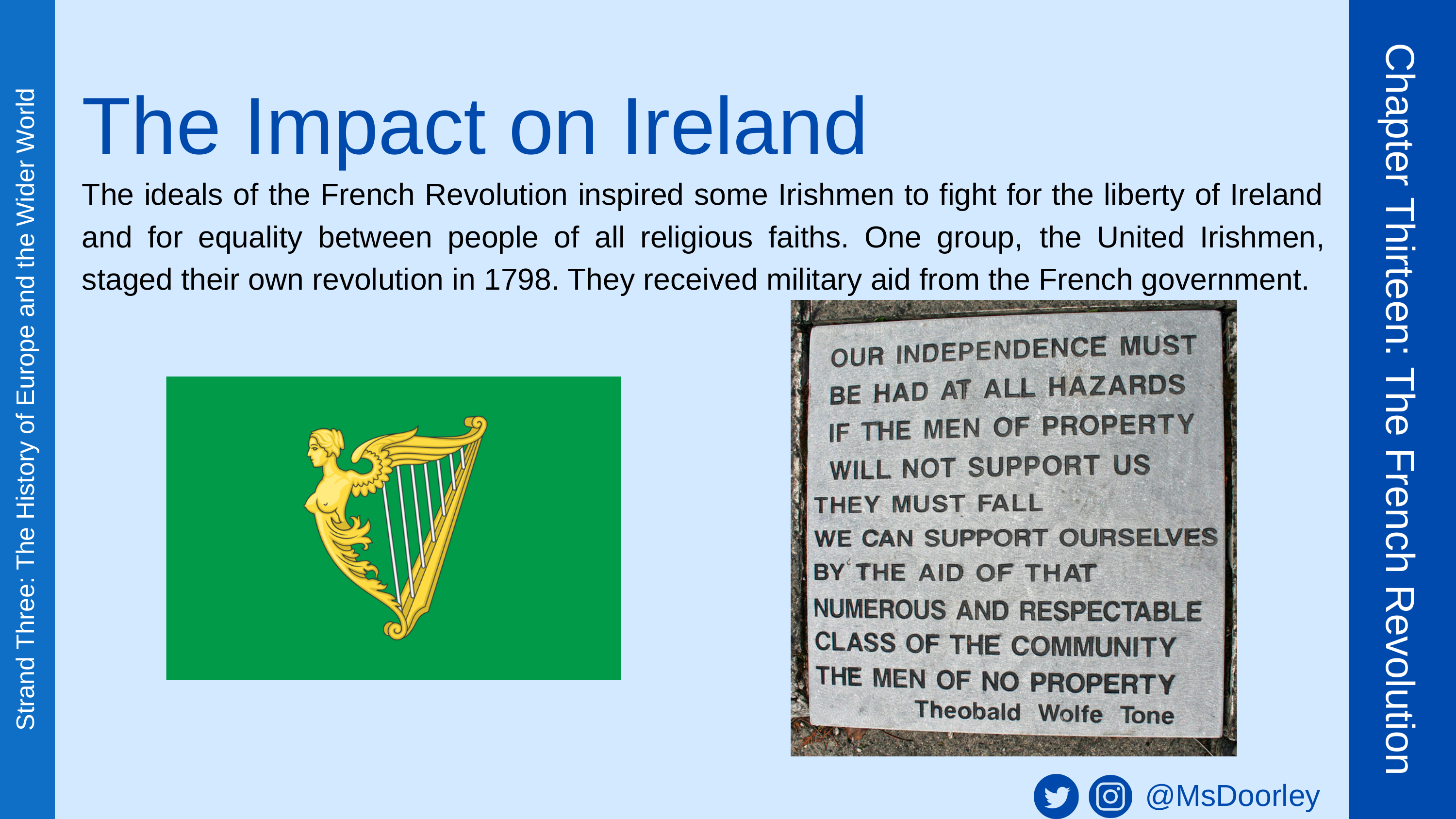

The Impact on Ireland
The ideals of the French Revolution inspired some Irishmen to fight for the liberty of Ireland and for equality between people of all religious faiths. One group, the United Irishmen, staged their own revolution in 1798. They received military aid from the French government.

Chapter Thirteen: The French Revolution
Strand Three: The History of Europe and the Wider World

@MsDoorley